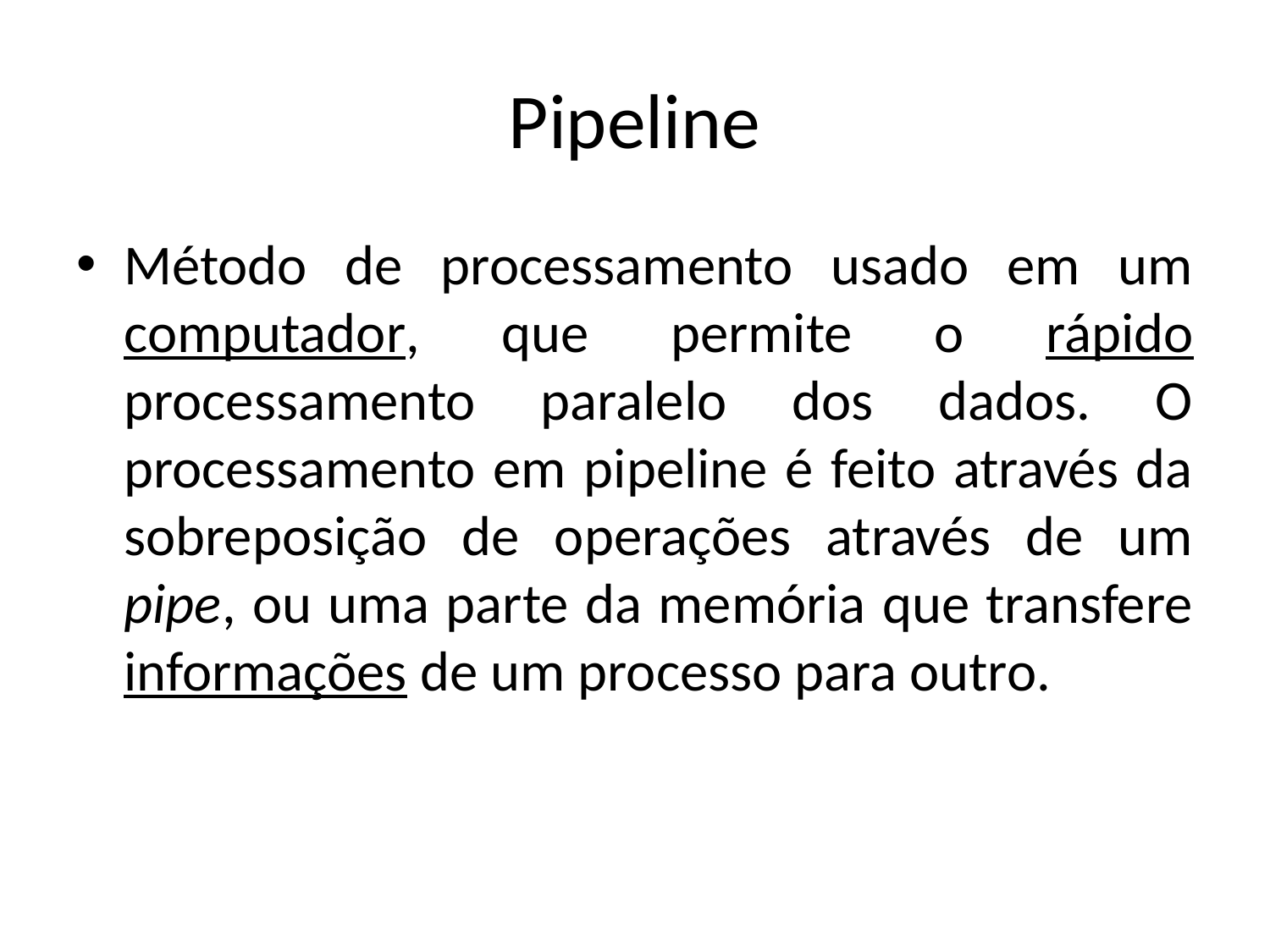

# Pipeline
Método de processamento usado em um computador, que permite o rápido processamento paralelo dos dados. O processamento em pipeline é feito através da sobreposição de operações através de um pipe, ou uma parte da memória que transfere informações de um processo para outro.
09/06/2014
IFRN - Instituto Federal de Educação, Ciência e Tecnologia do Rio Grande do Norte
117